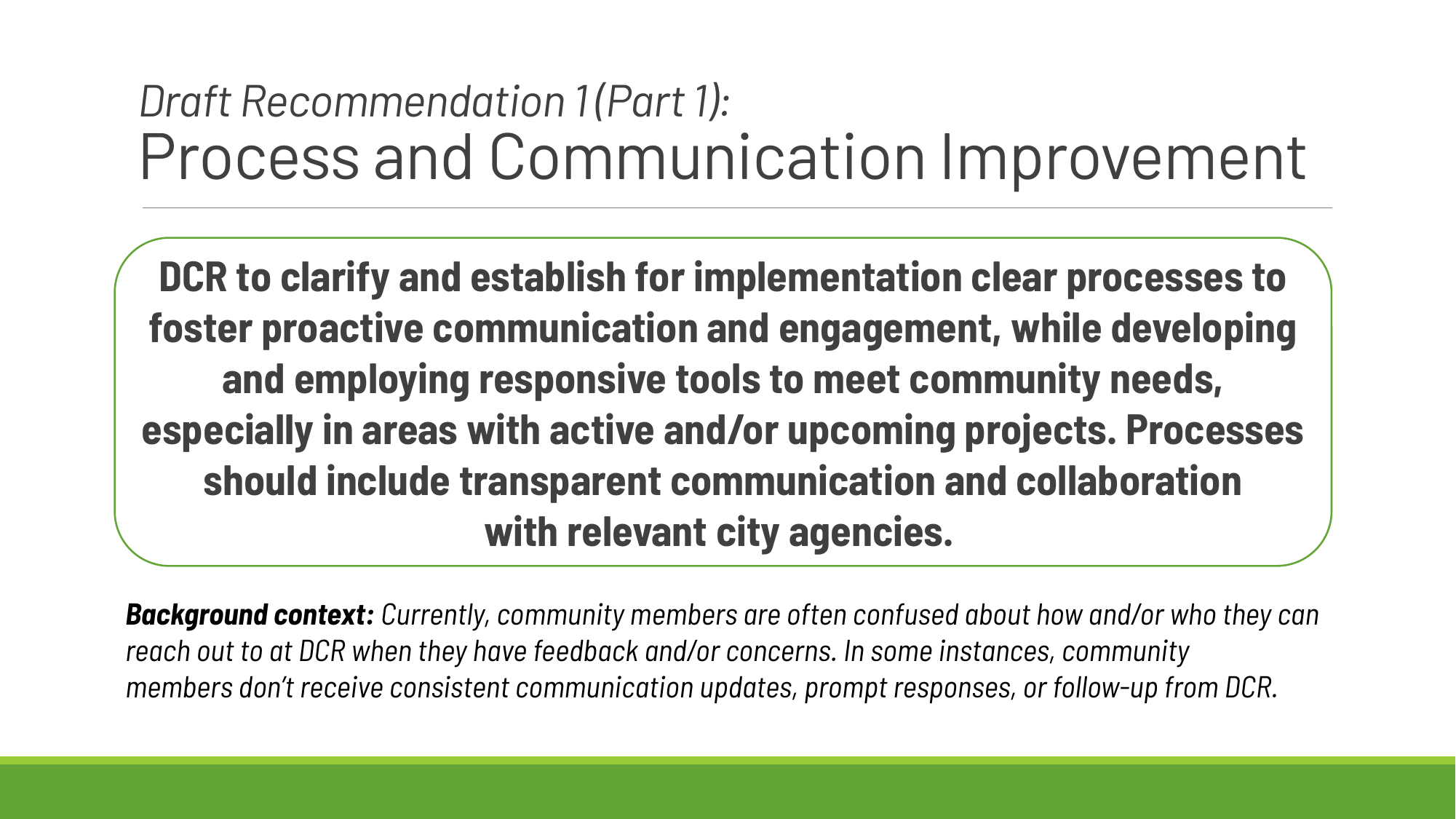

Draft Recommendation 1 (Part 1):
Process and Communication Improvement
DCR to clarify and establish for implementation clear processes to foster proactive communication and engagement, while developing and employing responsive tools to meet community needs, especially in areas with active and/or upcoming projects. Processes should include transparent communication and collaboration with relevant city agencies.
Background context: Currently, community members are often confused about how and/or who they can reach out to at DCR when they have feedback and/or concerns. In some instances, community members don’t receive consistent communication updates, prompt responses, or follow-up from DCR.